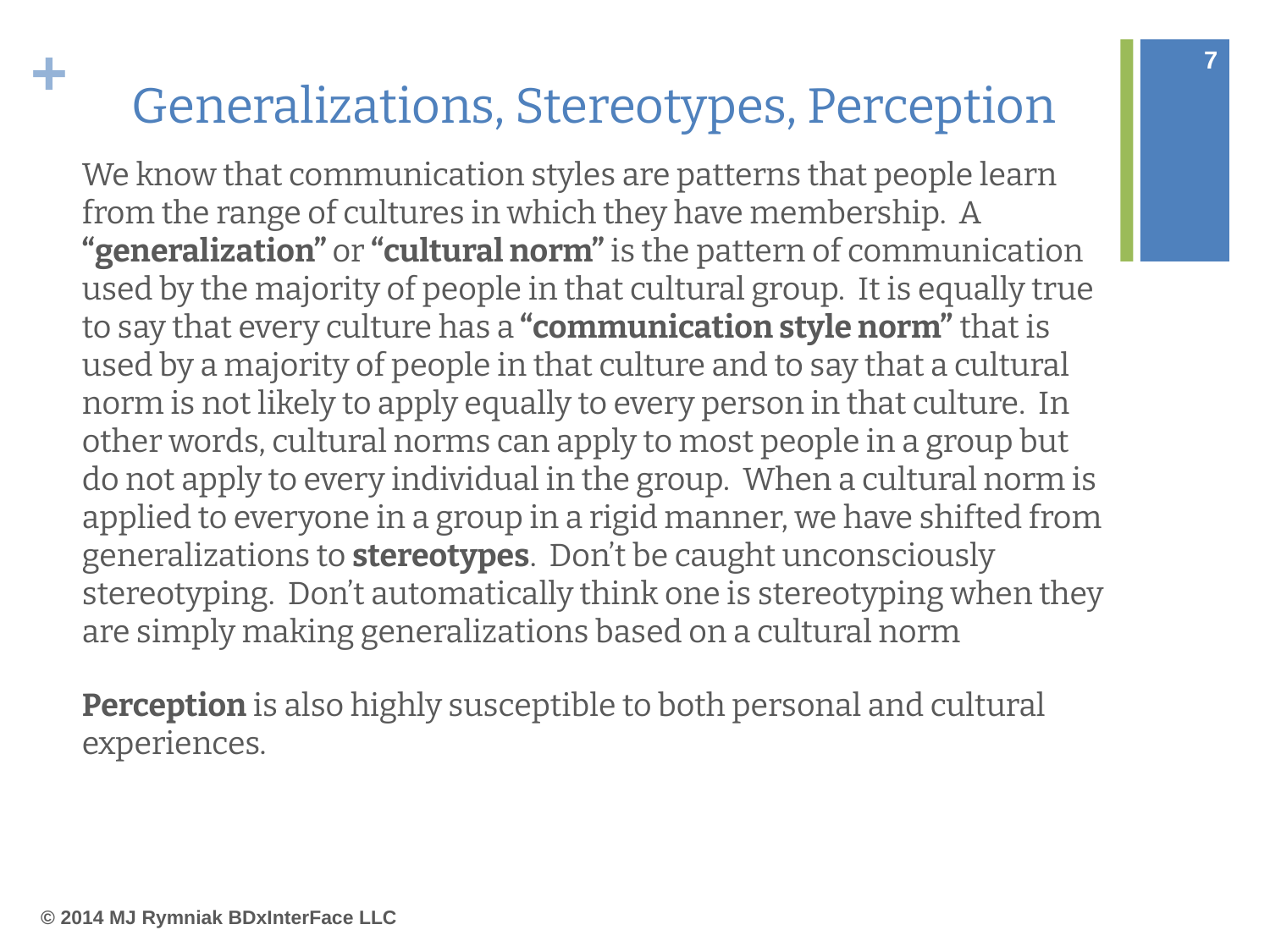

7
# Generalizations, Stereotypes, Perception
We know that communication styles are patterns that people learn from the range of cultures in which they have membership.  A “generalization” or “cultural norm” is the pattern of communication used by the majority of people in that cultural group.  It is equally true to say that every culture has a “communication style norm” that is used by a majority of people in that culture and to say that a cultural norm is not likely to apply equally to every person in that culture.  In other words, cultural norms can apply to most people in a group but do not apply to every individual in the group.  When a cultural norm is applied to everyone in a group in a rigid manner, we have shifted from generalizations to stereotypes.  Don’t be caught unconsciously stereotyping.  Don’t automatically think one is stereotyping when they are simply making generalizations based on a cultural norm
Perception is also highly susceptible to both personal and cultural experiences.
© 2014 MJ Rymniak BDxInterFace LLC